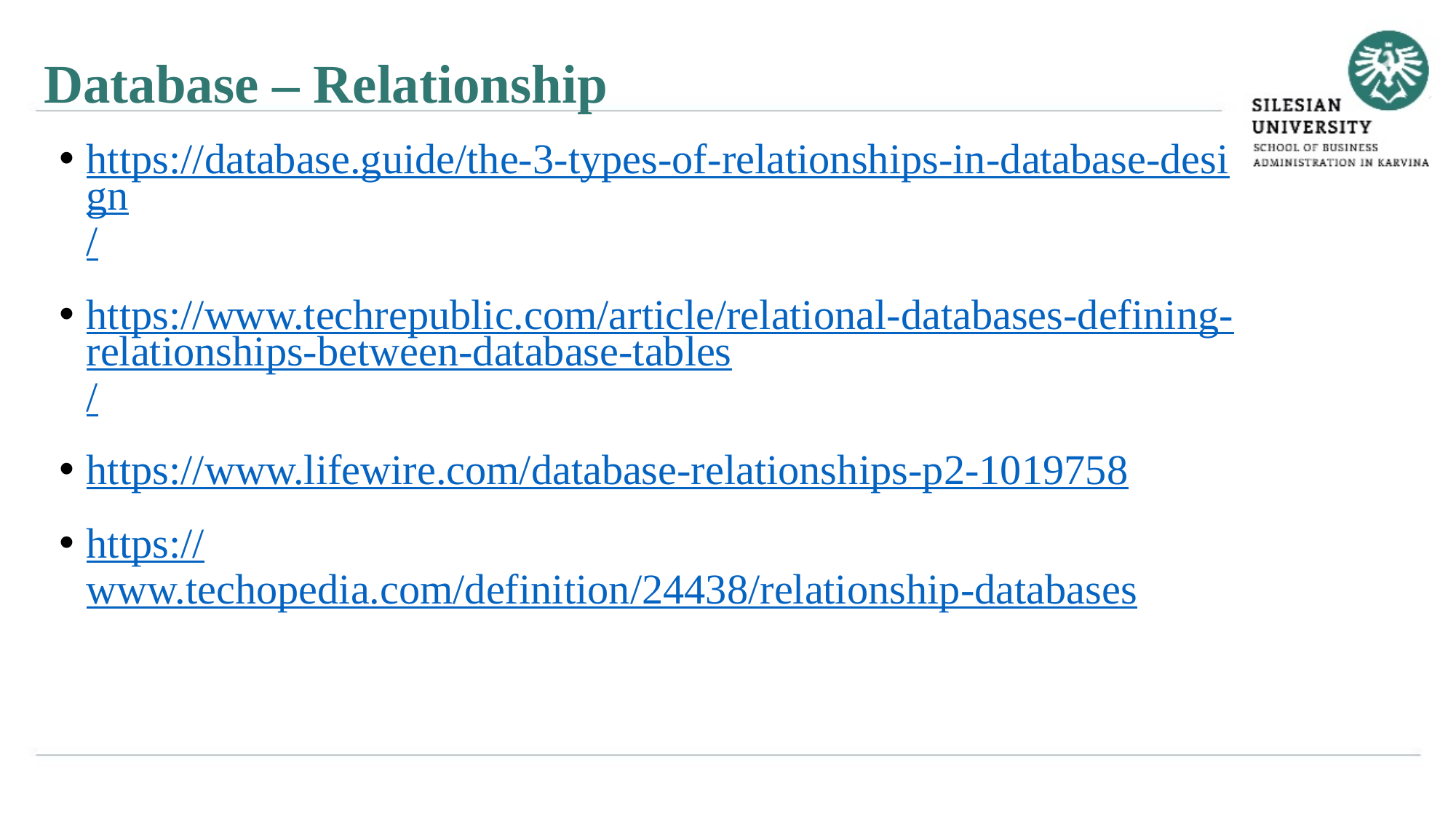

Database – Relationship

https://database.guide/the-3-types-of-relationships-in-database-design/
https://www.techrepublic.com/article/relational-databases-defining-relationships-between-database-tables/
https://www.lifewire.com/database-relationships-p2-1019758
https://www.techopedia.com/definition/24438/relationship-databases